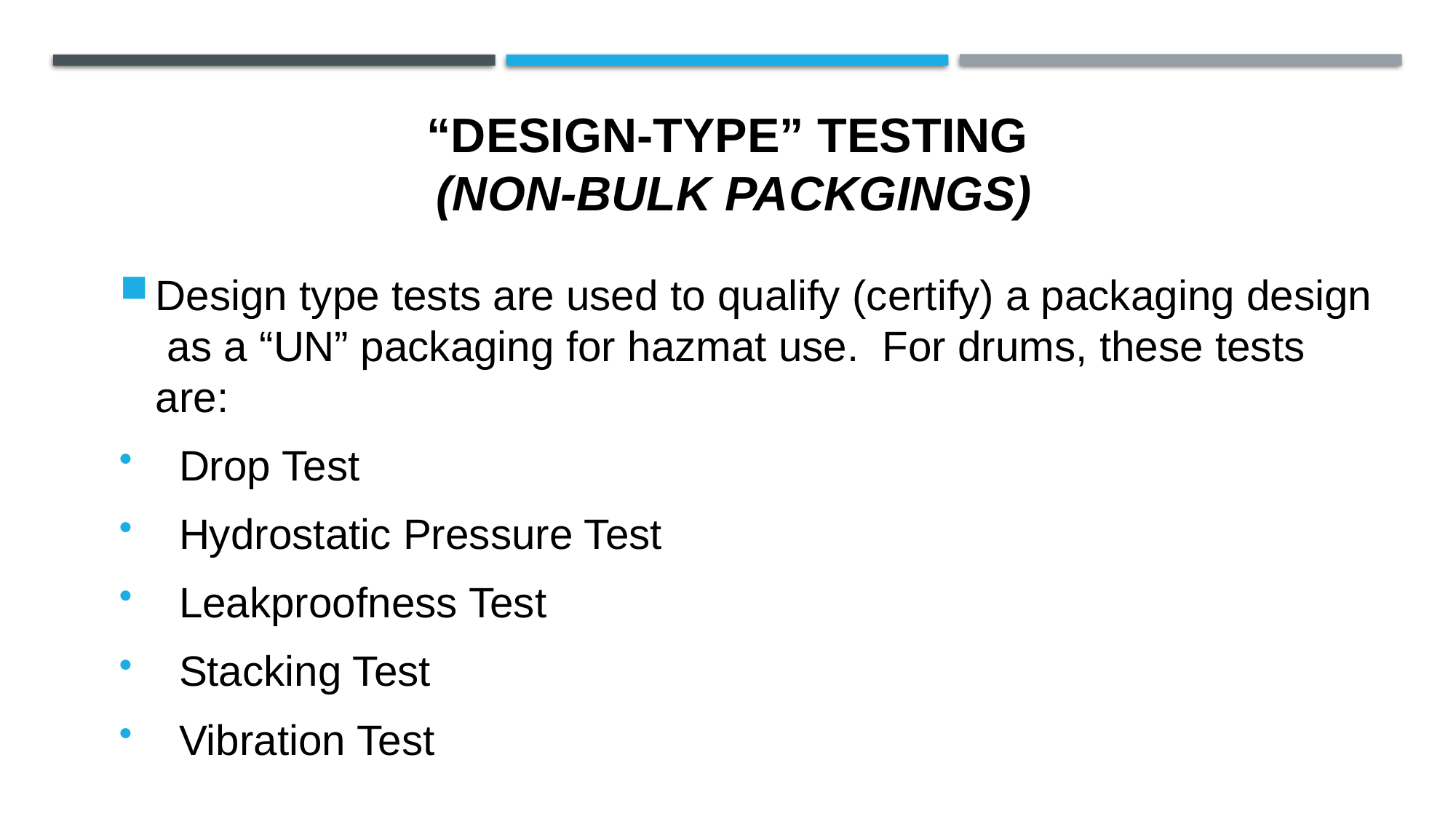

# “Design-Type” Testing (Non-Bulk Packgings)
Design type tests are used to qualify (certify) a packaging design  as a “UN” packaging for hazmat use.  For drums, these tests are:
  Drop Test
  Hydrostatic Pressure Test
  Leakproofness Test
  Stacking Test
  Vibration Test